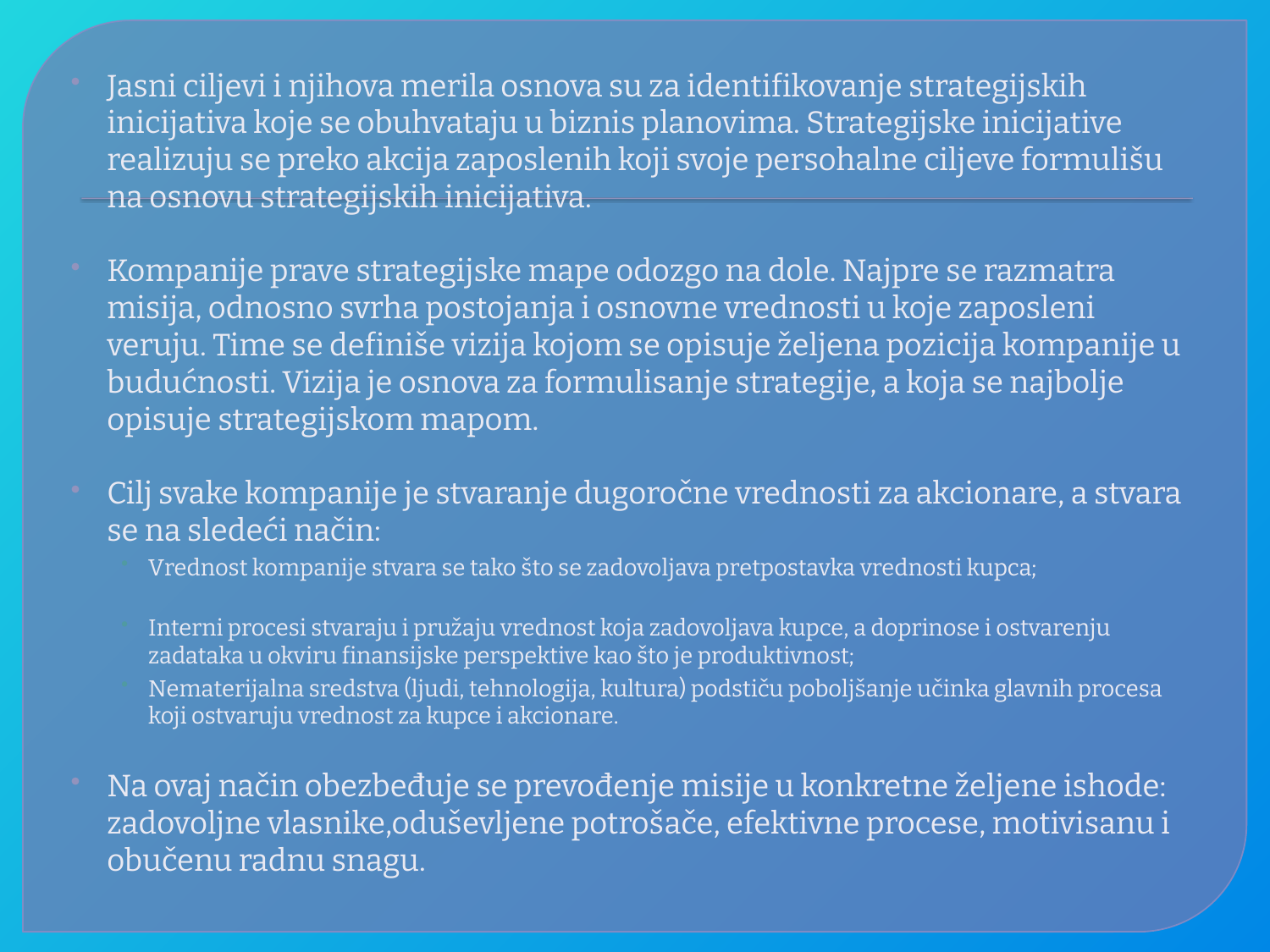

Jasni ciljevi i njihova merila osnova su za identifikovanje strategijskih inicijativa koje se obuhvataju u biznis planovima. Strategijske inicijative realizuju se preko akcija zaposlenih koji svoje persohalne ciljeve formulišu na osnovu strategijskih inicijativa.

Kompanije prave strategijske mape odozgo na dole. Najpre se razmatra misija, odnosno svrha postojanja i osnovne vrednosti u koje zaposleni veruju. Time se definiše vizija kojom se opisuje željena pozicija kompanije u budućnosti. Vizija je osnova za formulisanje strategije, a koja se najbolje opisuje strategijskom mapom.

Cilj svake kompanije je stvaranje dugoročne vrednosti za akcionare, a stvara se na sledeći način:
Vrednost kompanije stvara se tako što se zadovoljava pretpostavka vrednosti kupca;
Interni procesi stvaraju i pružaju vrednost koja zadovoljava kupce, a doprinose i ostvarenju zadataka u okviru finansijske perspektive kao što je produktivnost;
Nematerijalna sredstva (ljudi, tehnologija, kultura) podstiču poboljšanje učinka glavnih procesa koji ostvaruju vrednost za kupce i akcionare.

Na ovaj način obezbeđuje se prevođenje misije u konkretne željene ishode: zadovoljne vlasnike,oduševljene potrošače, efektivne procese, motivisanu i obučenu radnu snagu.